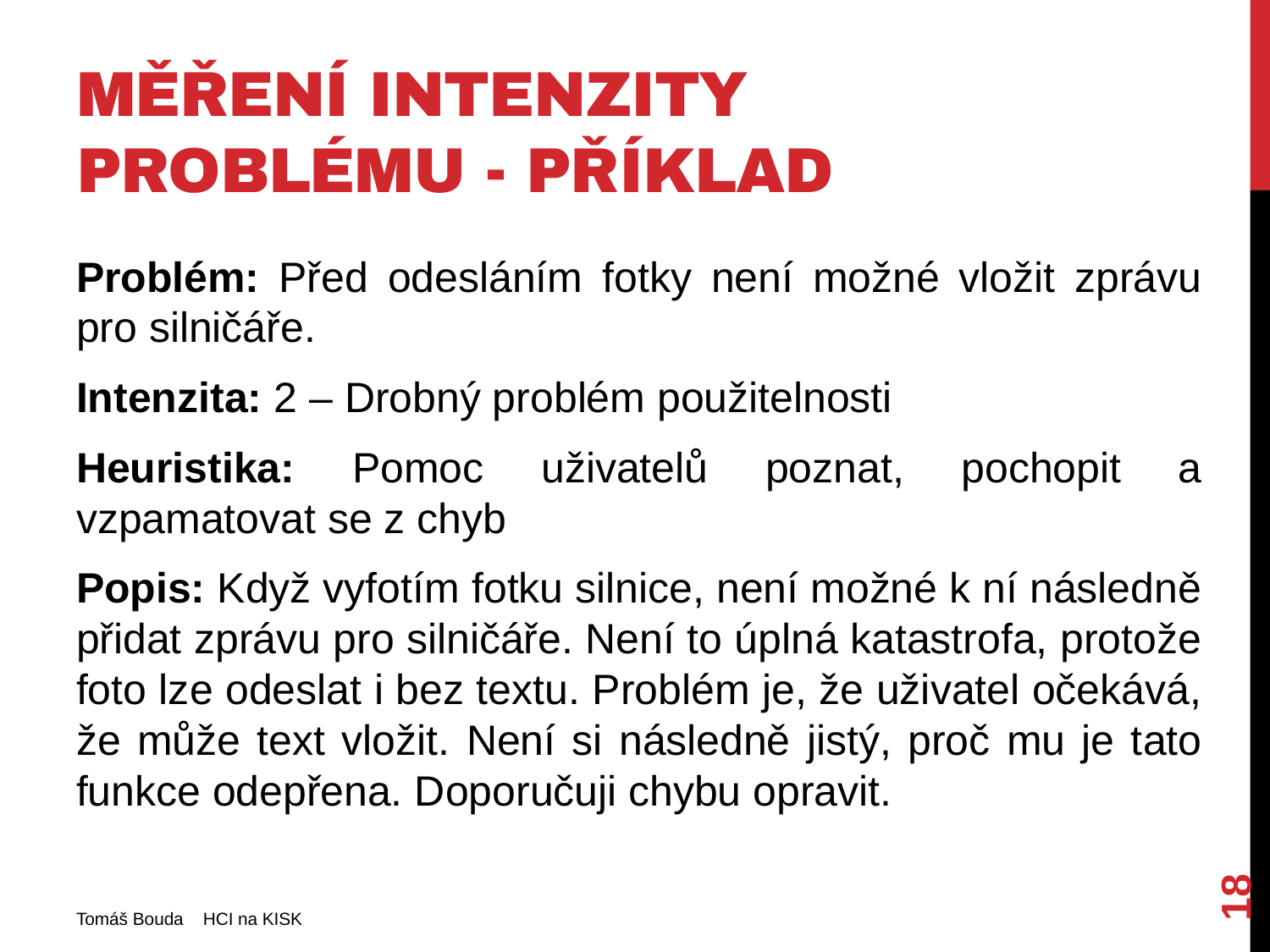

# Měření intenzity problému - příklad
Problém: Před odesláním fotky není možné vložit zprávu pro silničáře.
Intenzita: 2 – Drobný problém použitelnosti
Heuristika: Pomoc uživatelů poznat, pochopit a vzpamatovat se z chyb
Popis: Když vyfotím fotku silnice, není možné k ní následně přidat zprávu pro silničáře. Není to úplná katastrofa, protože foto lze odeslat i bez textu. Problém je, že uživatel očekává, že může text vložit. Není si následně jistý, proč mu je tato funkce odepřena. Doporučuji chybu opravit.
18
Tomáš Bouda    HCI na KISK